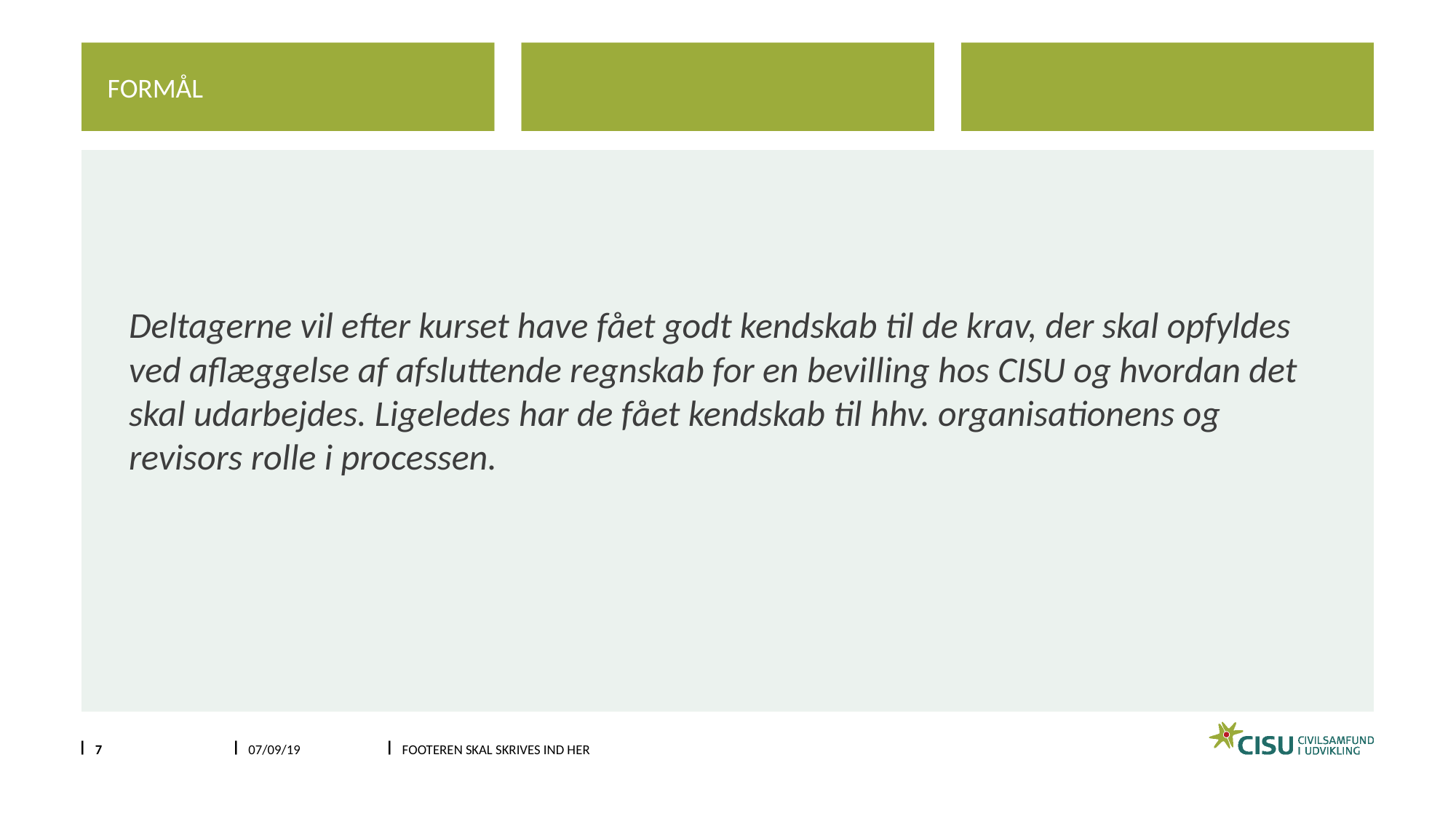

Formål
Deltagerne vil efter kurset have fået godt kendskab til de krav, der skal opfyldes ved aflæggelse af afsluttende regnskab for en bevilling hos CISU og hvordan det skal udarbejdes. Ligeledes har de fået kendskab til hhv. organisationens og revisors rolle i processen.

#
7
07/09/19
Footeren skal skrives ind her